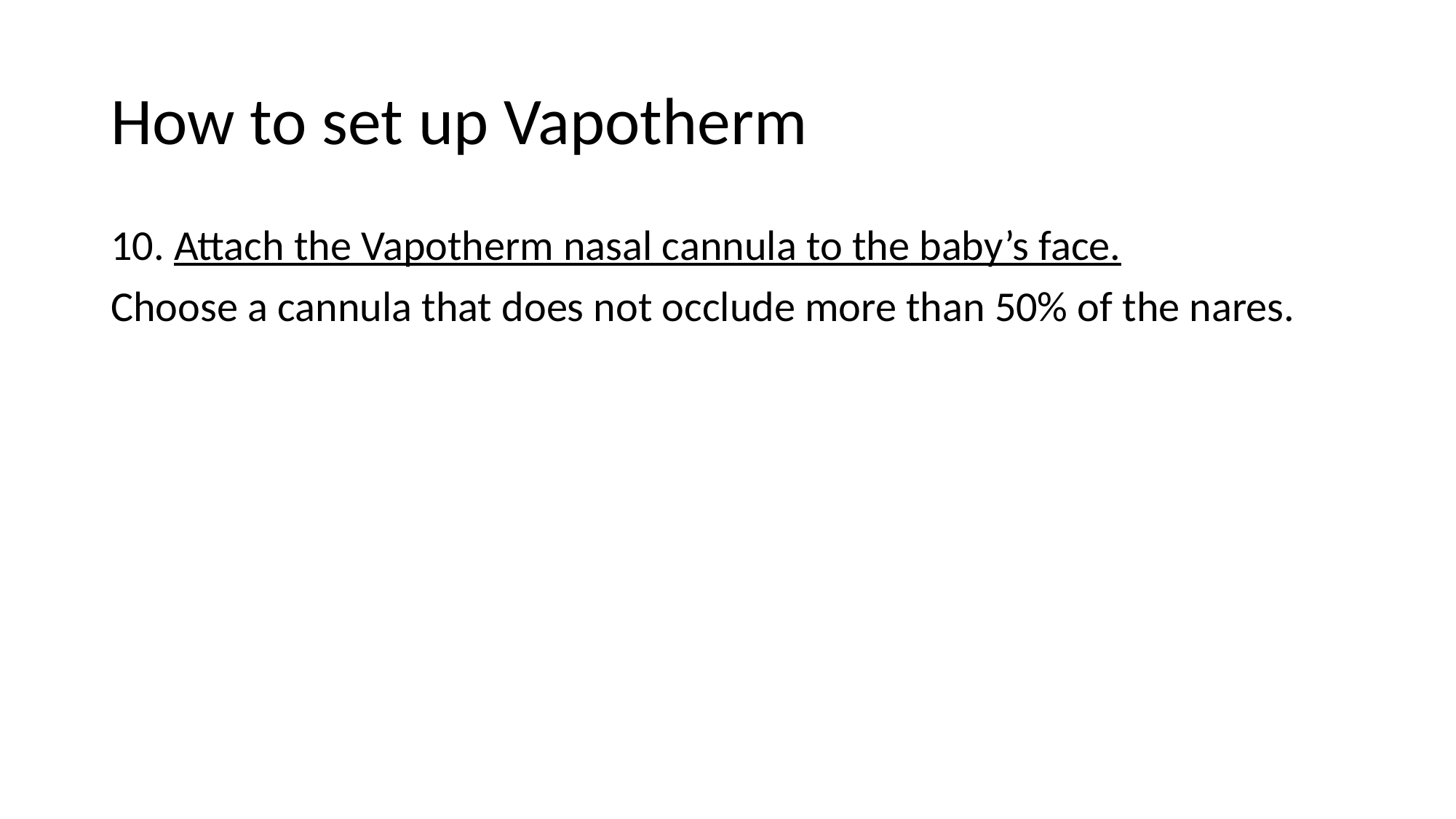

# How to set up Vapotherm
10. Attach the Vapotherm nasal cannula to the baby’s face.
Choose a cannula that does not occlude more than 50% of the nares.